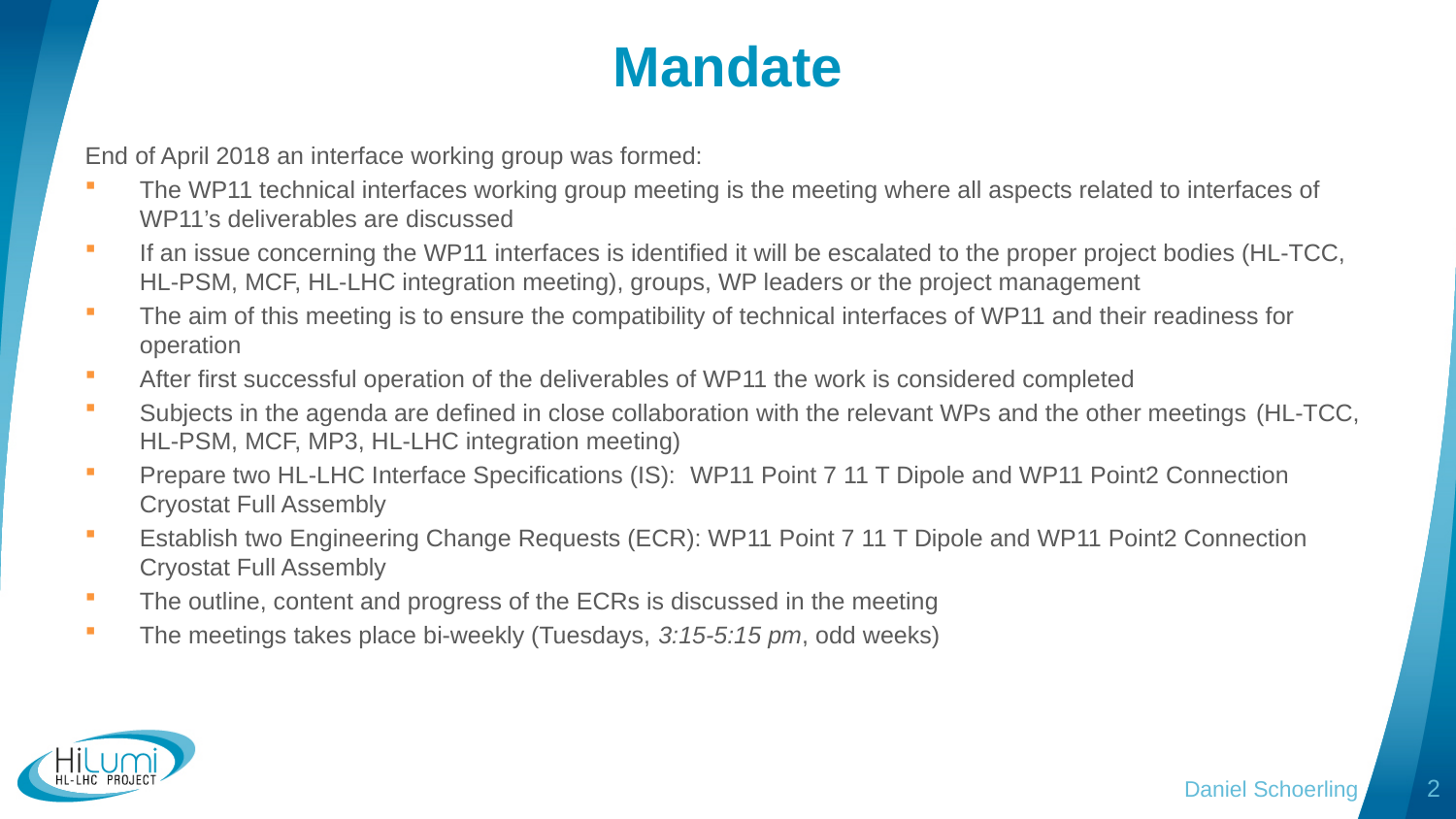

# Mandate
End of April 2018 an interface working group was formed:
The WP11 technical interfaces working group meeting is the meeting where all aspects related to interfaces of WP11’s deliverables are discussed
If an issue concerning the WP11 interfaces is identified it will be escalated to the proper project bodies (HL-TCC, HL-PSM, MCF, HL-LHC integration meeting), groups, WP leaders or the project management
The aim of this meeting is to ensure the compatibility of technical interfaces of WP11 and their readiness for operation
After first successful operation of the deliverables of WP11 the work is considered completed
Subjects in the agenda are defined in close collaboration with the relevant WPs and the other meetings (HL-TCC, HL-PSM, MCF, MP3, HL-LHC integration meeting)
Prepare two HL-LHC Interface Specifications (IS):  WP11 Point 7 11 T Dipole and WP11 Point2 Connection Cryostat Full Assembly
Establish two Engineering Change Requests (ECR): WP11 Point 7 11 T Dipole and WP11 Point2 Connection Cryostat Full Assembly
The outline, content and progress of the ECRs is discussed in the meeting
The meetings takes place bi-weekly (Tuesdays, 3:15-5:15 pm, odd weeks)

Daniel Schoerling
2